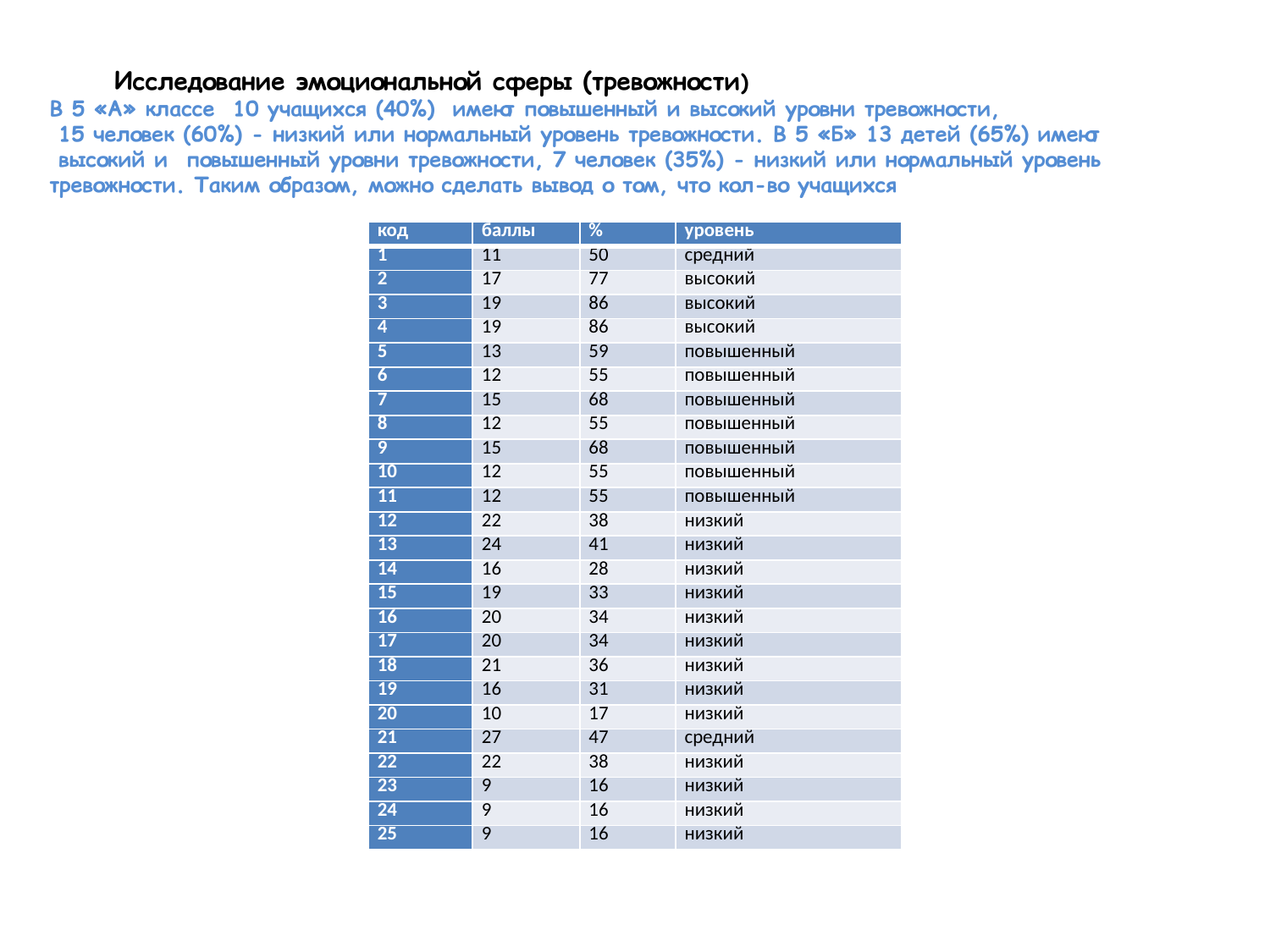

Исследование эмоциональной сферы (тревожности)
В 5 «А» классе  10 учащихся (40%)  имеют повышенный и высокий уровни тревожности,
 15 человек (60%) - низкий или нормальный уровень тревожности. В 5 «Б» 13 детей (65%) имеют
 высокий и  повышенный уровни тревожности, 7 человек (35%) - низкий или нормальный уровень
тревожности. Таким образом, можно сделать вывод о том, что кол-во учащихся
| код | баллы | % | уровень |
| --- | --- | --- | --- |
| 1 | 11 | 50 | средний |
| 2 | 17 | 77 | высокий |
| 3 | 19 | 86 | высокий |
| 4 | 19 | 86 | высокий |
| 5 | 13 | 59 | повышенный |
| 6 | 12 | 55 | повышенный |
| 7 | 15 | 68 | повышенный |
| 8 | 12 | 55 | повышенный |
| 9 | 15 | 68 | повышенный |
| 10 | 12 | 55 | повышенный |
| 11 | 12 | 55 | повышенный |
| 12 | 22 | 38 | низкий |
| 13 | 24 | 41 | низкий |
| 14 | 16 | 28 | низкий |
| 15 | 19 | 33 | низкий |
| 16 | 20 | 34 | низкий |
| 17 | 20 | 34 | низкий |
| 18 | 21 | 36 | низкий |
| 19 | 16 | 31 | низкий |
| 20 | 10 | 17 | низкий |
| 21 | 27 | 47 | средний |
| 22 | 22 | 38 | низкий |
| 23 | 9 | 16 | низкий |
| 24 | 9 | 16 | низкий |
| 25 | 9 | 16 | низкий |